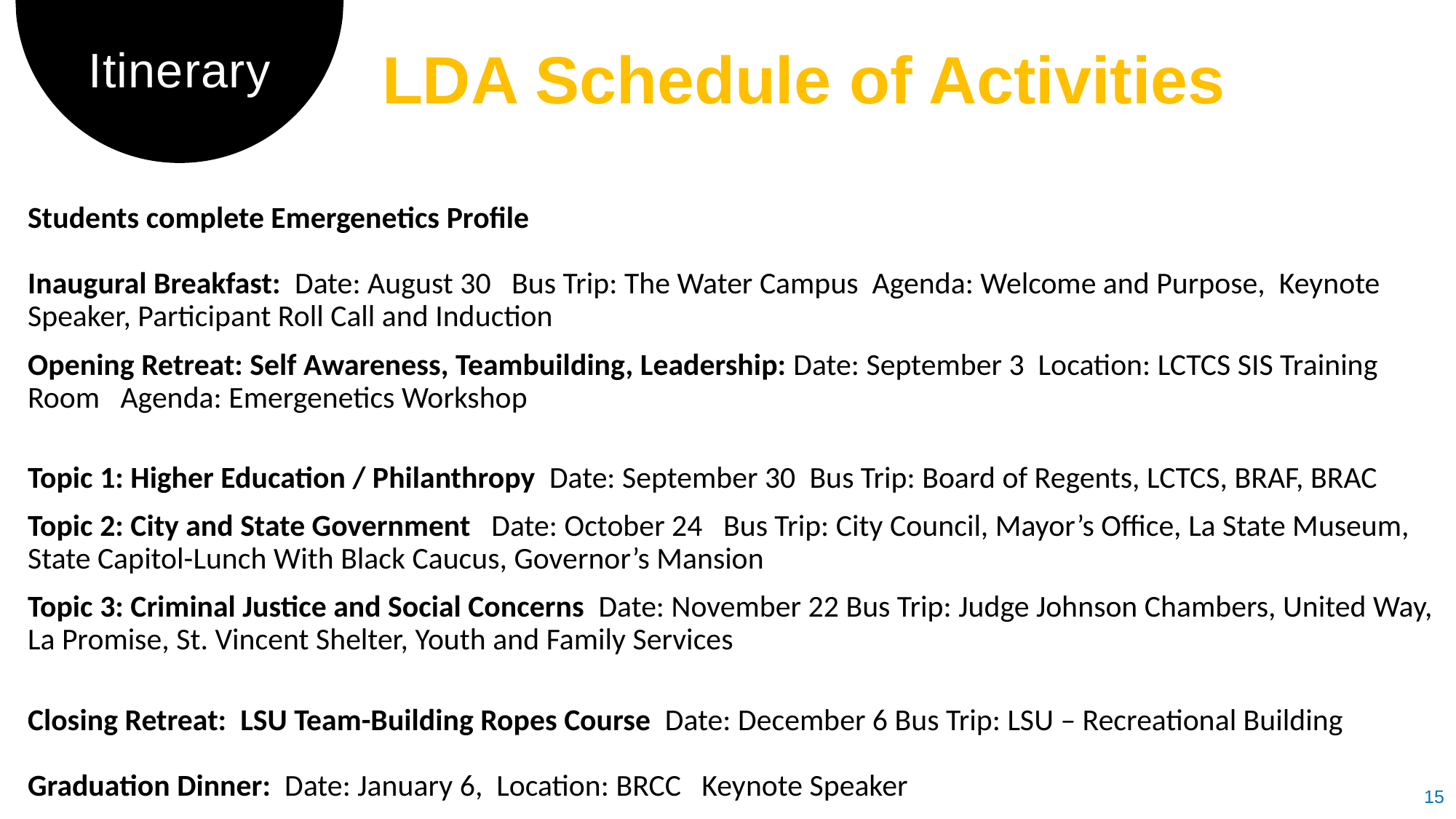

# Itinerary
LDA Schedule of Activities
Students complete Emergenetics Profile
Inaugural Breakfast:  Date: August 30   Bus Trip: The Water Campus  Agenda: Welcome and Purpose,  Keynote Speaker, Participant Roll Call and Induction
Opening Retreat: Self Awareness, Teambuilding, Leadership: Date: September 3  Location: LCTCS SIS Training Room   Agenda: Emergenetics Workshop
Topic 1: Higher Education / Philanthropy  Date: September 30  Bus Trip: Board of Regents, LCTCS, BRAF, BRAC
Topic 2: City and State Government   Date: October 24   Bus Trip: City Council, Mayor’s Office, La State Museum, State Capitol-Lunch With Black Caucus, Governor’s Mansion
Topic 3: Criminal Justice and Social Concerns  Date: November 22 Bus Trip: Judge Johnson Chambers, United Way, La Promise, St. Vincent Shelter, Youth and Family Services
Closing Retreat:  LSU Team-Building Ropes Course  Date: December 6 Bus Trip: LSU – Recreational Building
Graduation Dinner:  Date: January 6,  Location: BRCC   Keynote Speaker

15